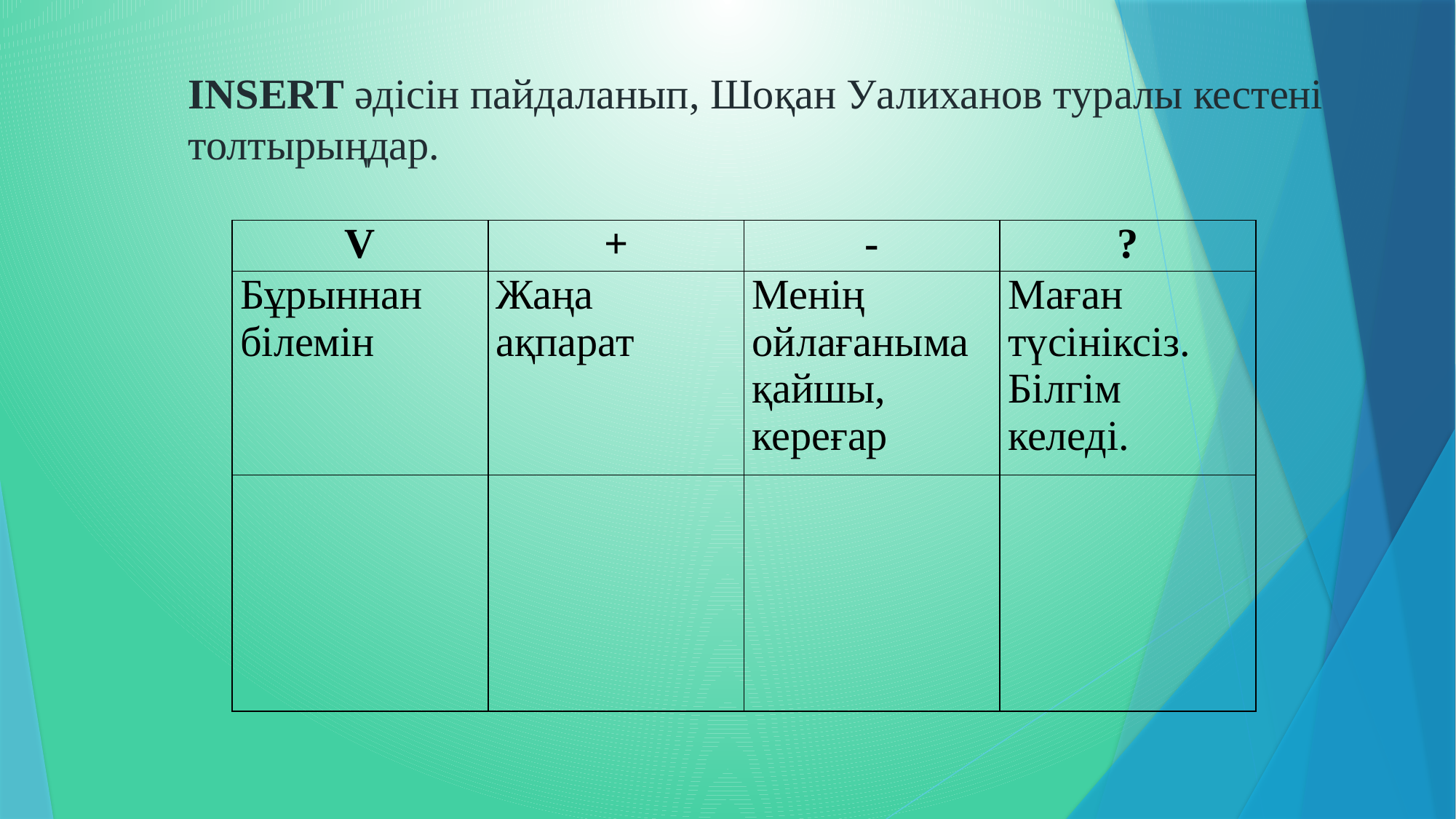

INSERT әдісін пайдаланып, Шоқан Уалиханов туралы кестені толтырыңдар.
| V | + | - | ? |
| --- | --- | --- | --- |
| Бұрыннан білемін | Жаңа ақпарат | Менің ойлағаныма қайшы, кереғар | Маған түсініксіз. Білгім келеді. |
|  |  |  |  |